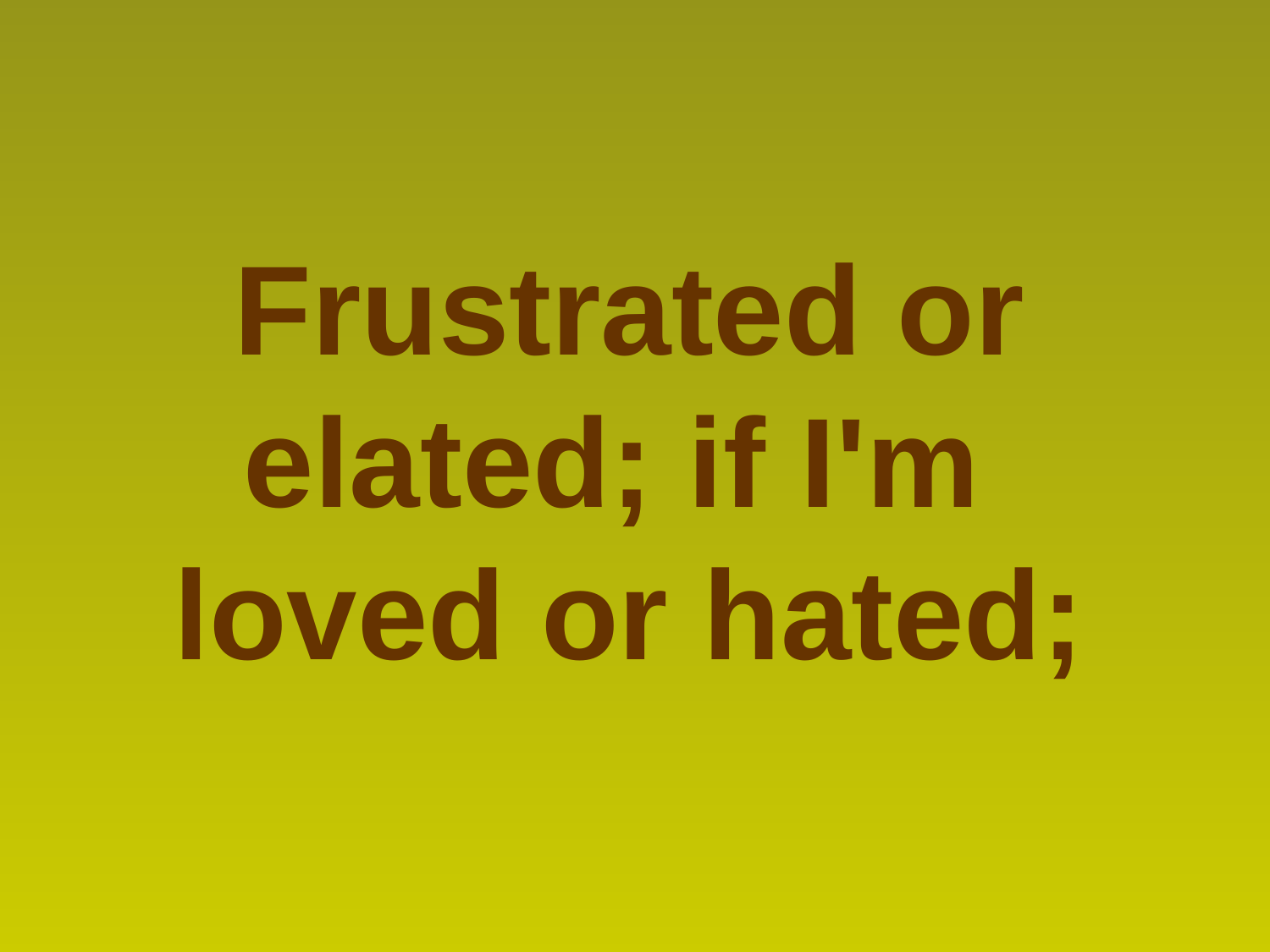

Frustrated or elated; if I'm
loved or hated;